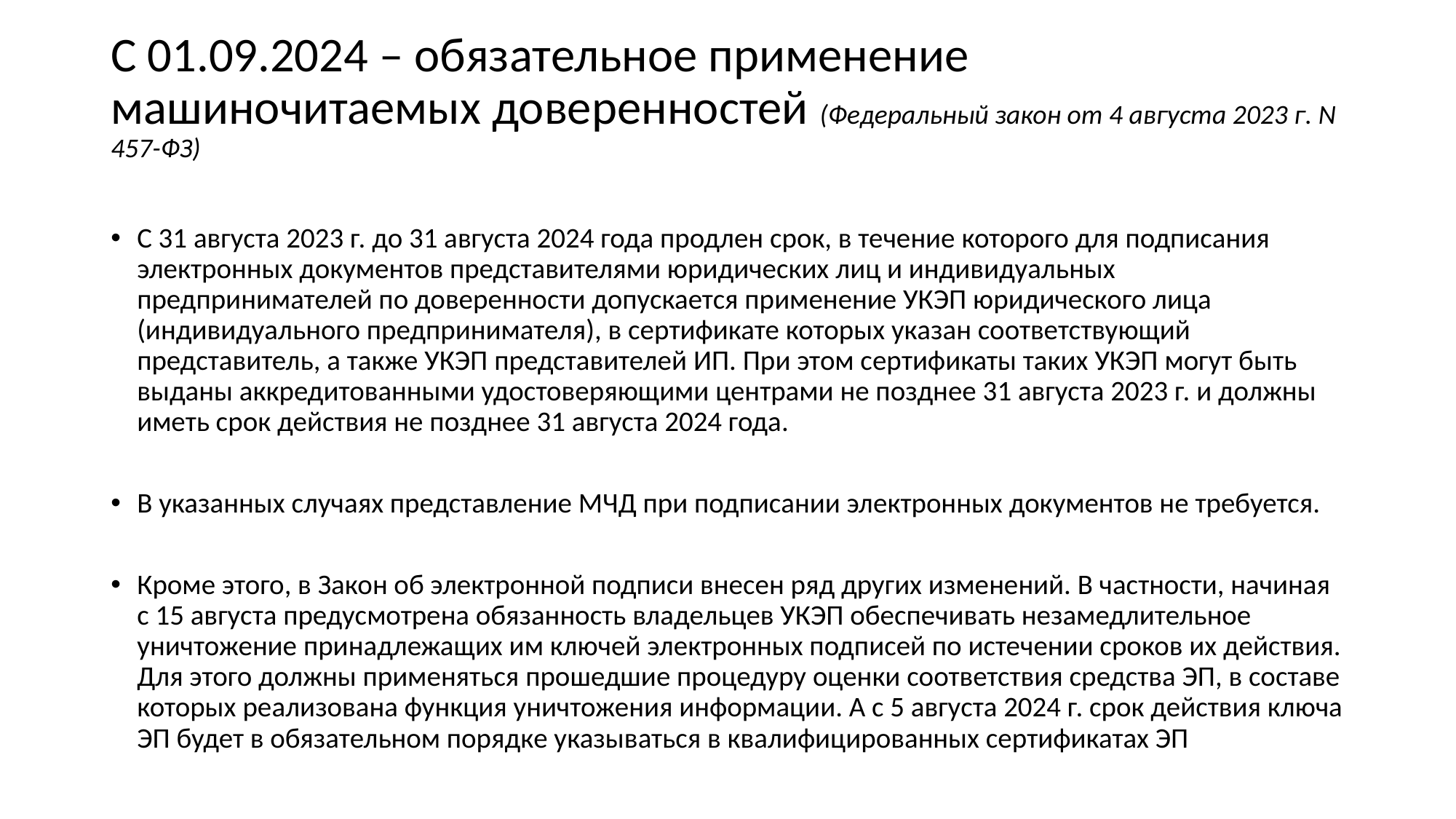

# С 01.09.2024 – обязательное применение машиночитаемых доверенностей (Федеральный закон от 4 августа 2023 г. N 457-ФЗ)
С 31 августа 2023 г. до 31 августа 2024 года продлен срок, в течение которого для подписания электронных документов представителями юридических лиц и индивидуальных предпринимателей по доверенности допускается применение УКЭП юридического лица (индивидуального предпринимателя), в сертификате которых указан соответствующий представитель, а также УКЭП представителей ИП. При этом сертификаты таких УКЭП могут быть выданы аккредитованными удостоверяющими центрами не позднее 31 августа 2023 г. и должны иметь срок действия не позднее 31 августа 2024 года.

В указанных случаях представление МЧД при подписании электронных документов не требуется.

Кроме этого, в Закон об электронной подписи внесен ряд других изменений. В частности, начиная с 15 августа предусмотрена обязанность владельцев УКЭП обеспечивать незамедлительное уничтожение принадлежащих им ключей электронных подписей по истечении сроков их действия. Для этого должны применяться прошедшие процедуру оценки соответствия средства ЭП, в составе которых реализована функция уничтожения информации. А с 5 августа 2024 г. срок действия ключа ЭП будет в обязательном порядке указываться в квалифицированных сертификатах ЭП